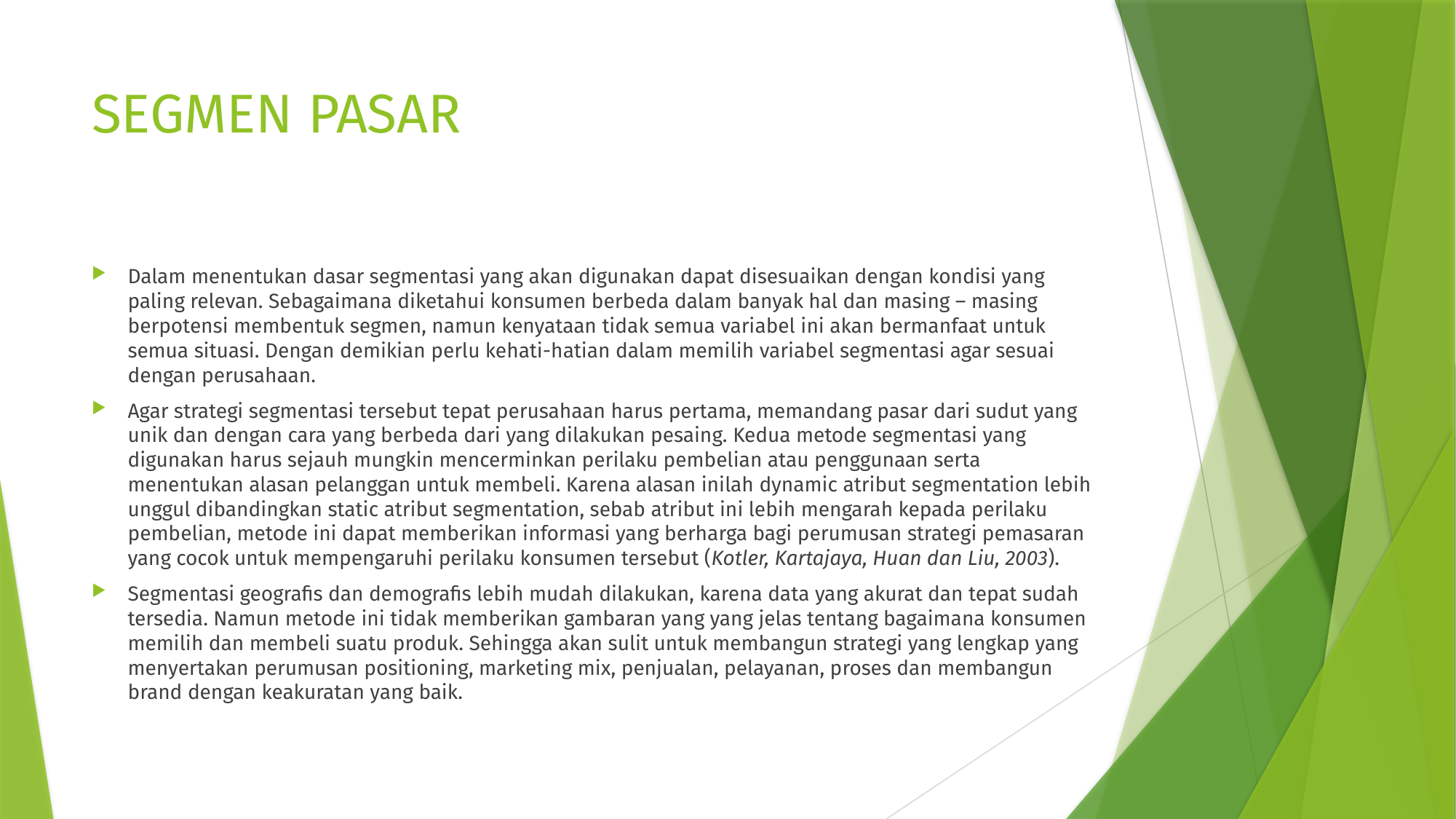

# SEGMEN PASAR
Dalam menentukan dasar segmentasi yang akan digunakan dapat disesuaikan dengan kondisi yang paling relevan. Sebagaimana diketahui konsumen berbeda dalam banyak hal dan masing – masing berpotensi membentuk segmen, namun kenyataan tidak semua variabel ini akan bermanfaat untuk semua situasi. Dengan demikian perlu kehati-hatian dalam memilih variabel segmentasi agar sesuai dengan perusahaan.
Agar strategi segmentasi tersebut tepat perusahaan harus pertama, memandang pasar dari sudut yang unik dan dengan cara yang berbeda dari yang dilakukan pesaing. Kedua metode segmentasi yang digunakan harus sejauh mungkin mencerminkan perilaku pembelian atau penggunaan serta menentukan alasan pelanggan untuk membeli. Karena alasan inilah dynamic atribut segmentation lebih unggul dibandingkan static atribut segmentation, sebab atribut ini lebih mengarah kepada perilaku pembelian, metode ini dapat memberikan informasi yang berharga bagi perumusan strategi pemasaran yang cocok untuk mempengaruhi perilaku konsumen tersebut (Kotler, Kartajaya, Huan dan Liu, 2003).
Segmentasi geografis dan demografis lebih mudah dilakukan, karena data yang akurat dan tepat sudah tersedia. Namun metode ini tidak memberikan gambaran yang yang jelas tentang bagaimana konsumen memilih dan membeli suatu produk. Sehingga akan sulit untuk membangun strategi yang lengkap yang menyertakan perumusan positioning, marketing mix, penjualan, pelayanan, proses dan membangun brand dengan keakuratan yang baik.